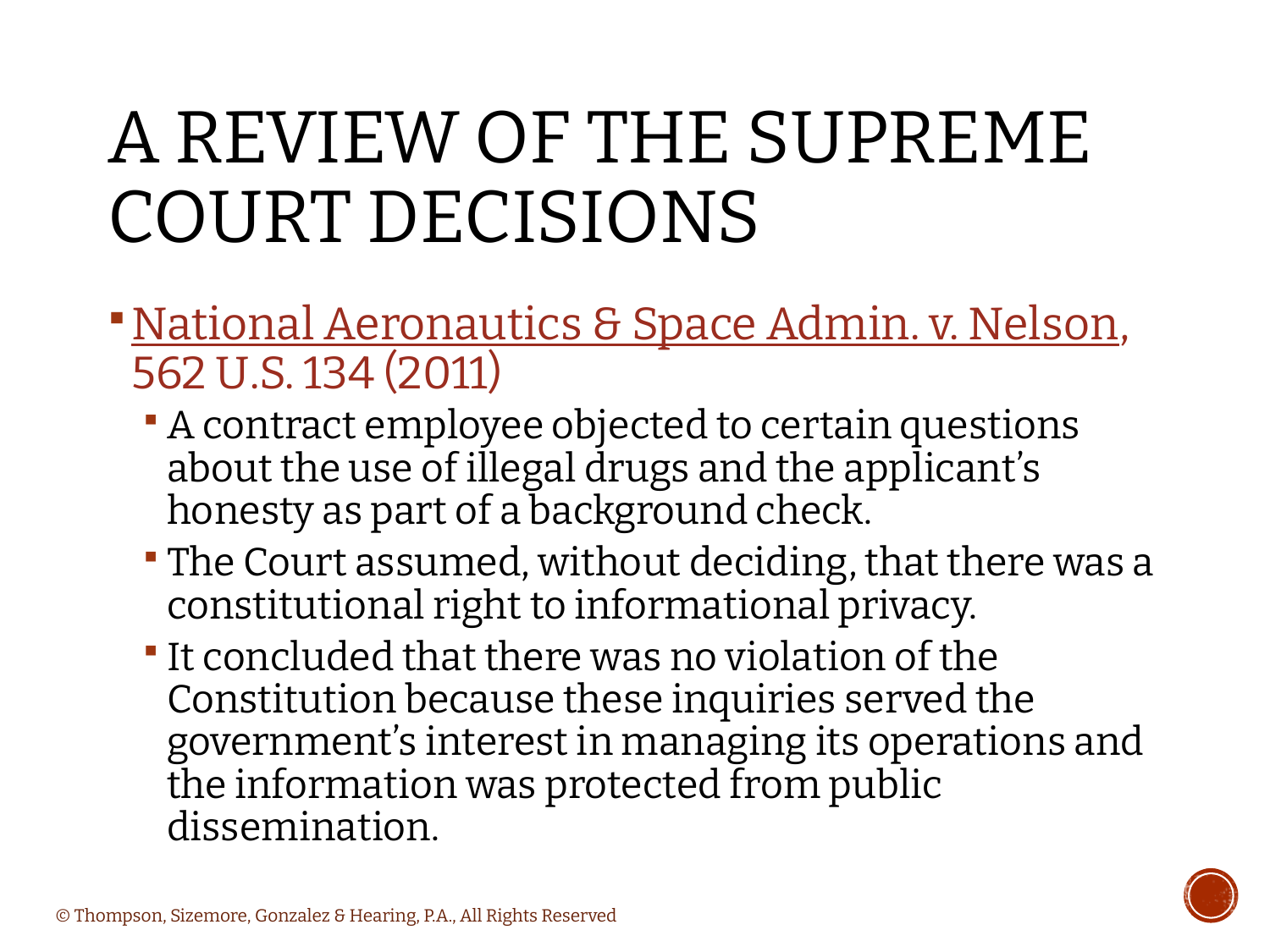

# A Review of the Supreme Court Decisions
National Aeronautics & Space Admin. v. Nelson, 562 U.S. 134 (2011)
A contract employee objected to certain questions about the use of illegal drugs and the applicant’s honesty as part of a background check.
The Court assumed, without deciding, that there was a constitutional right to informational privacy.
It concluded that there was no violation of the Constitution because these inquiries served the government’s interest in managing its operations and the information was protected from public dissemination.
© Thompson, Sizemore, Gonzalez & Hearing, P.A., All Rights Reserved